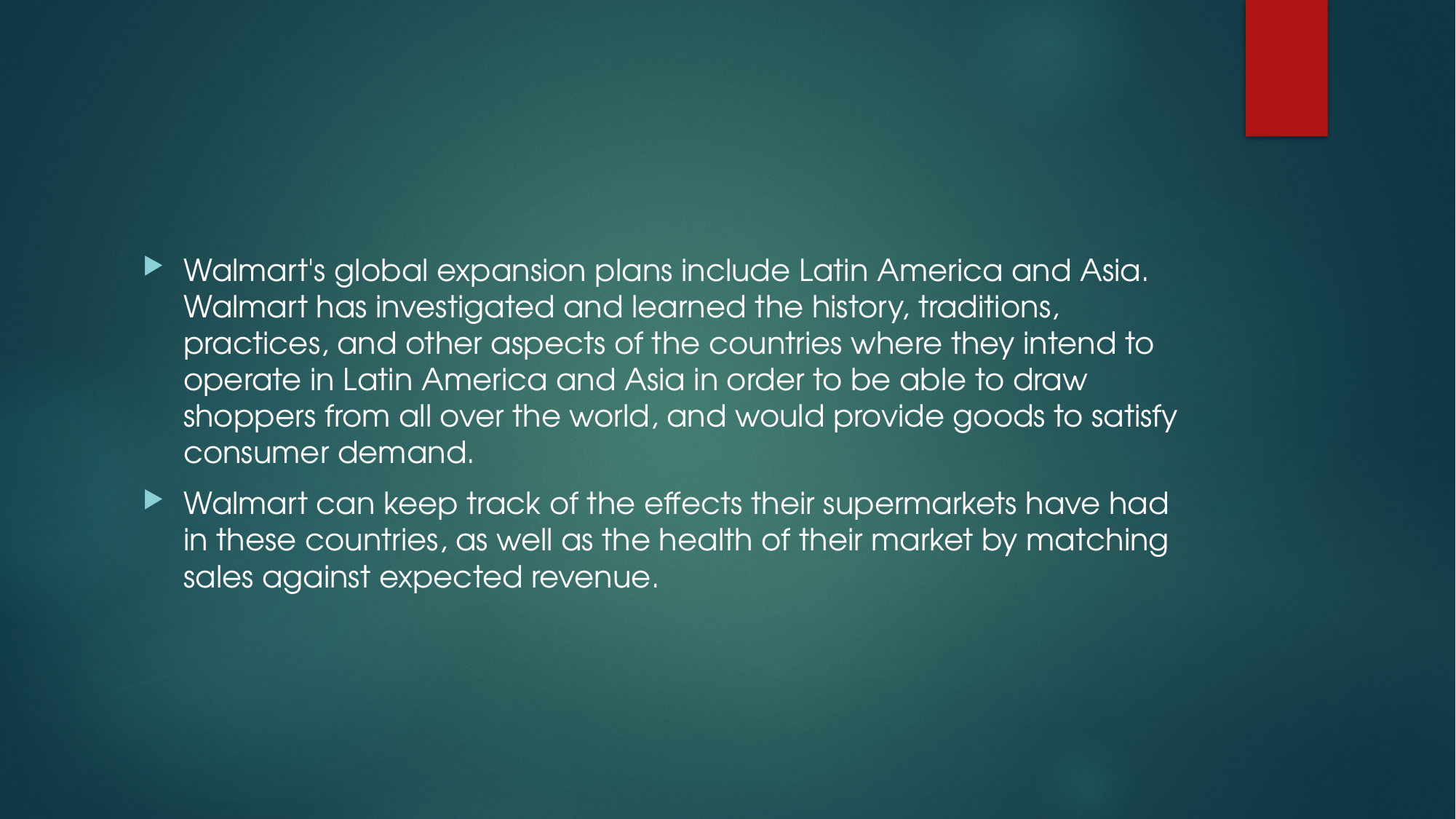

#
Walmart's global expansion plans include Latin America and Asia. Walmart has investigated and learned the history, traditions, practices, and other aspects of the countries where they intend to operate in Latin America and Asia in order to be able to draw shoppers from all over the world, and would provide goods to satisfy consumer demand.
Walmart can keep track of the effects their supermarkets have had in these countries, as well as the health of their market by matching sales against expected revenue.